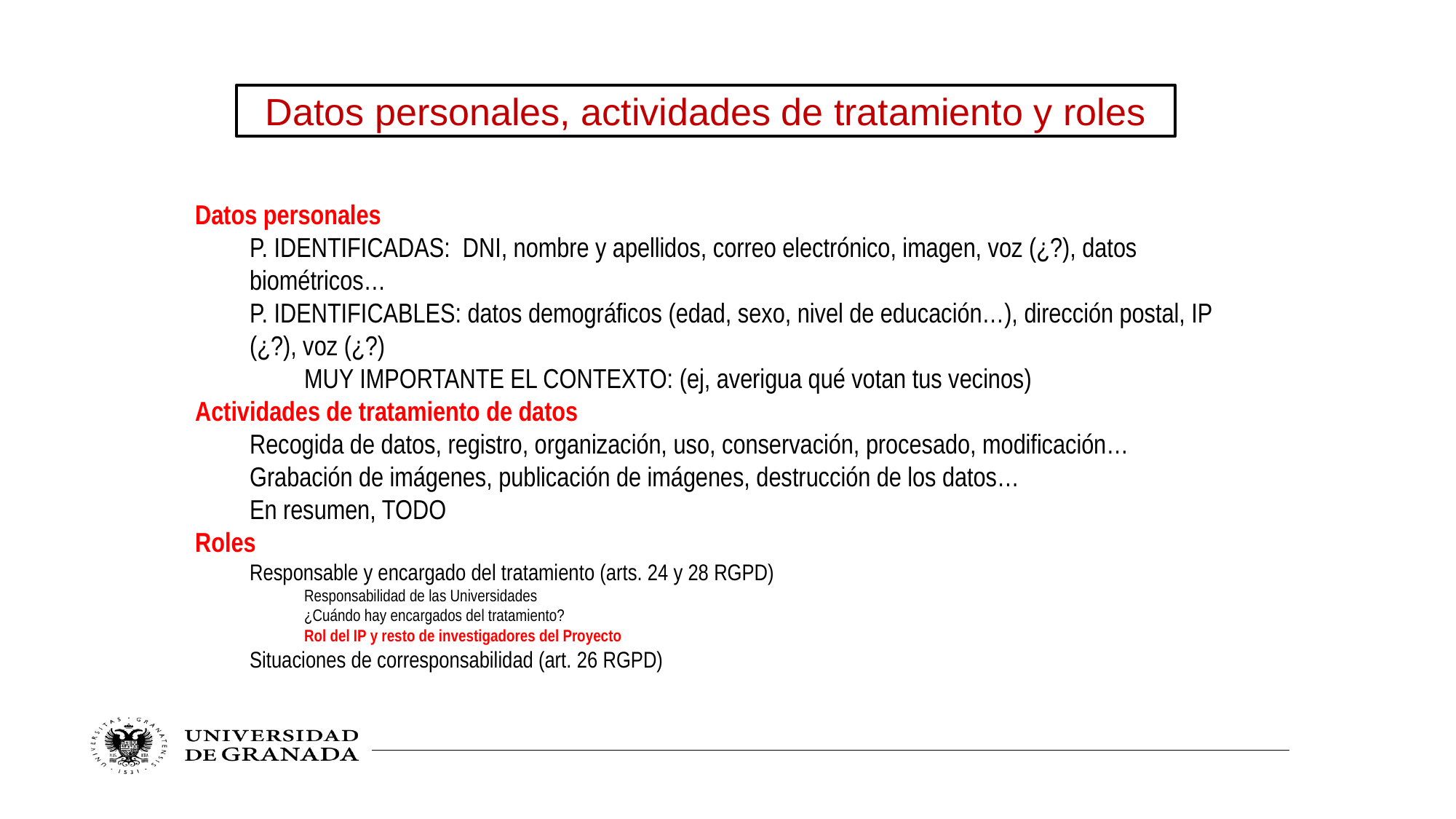

Datos personales, actividades de tratamiento y roles
Datos personales
P. IDENTIFICADAS:  DNI, nombre y apellidos, correo electrónico, imagen, voz (¿?), datos biométricos…
P. IDENTIFICABLES: datos demográficos (edad, sexo, nivel de educación…), dirección postal, IP (¿?), voz (¿?)
MUY IMPORTANTE EL CONTEXTO: (ej, averigua qué votan tus vecinos)
Actividades de tratamiento de datos
Recogida de datos, registro, organización, uso, conservación, procesado, modificación…
Grabación de imágenes, publicación de imágenes, destrucción de los datos…
En resumen, TODO
Roles
Responsable y encargado del tratamiento (arts. 24 y 28 RGPD)
Responsabilidad de las Universidades
¿Cuándo hay encargados del tratamiento?
Rol del IP y resto de investigadores del Proyecto
Situaciones de corresponsabilidad (art. 26 RGPD)